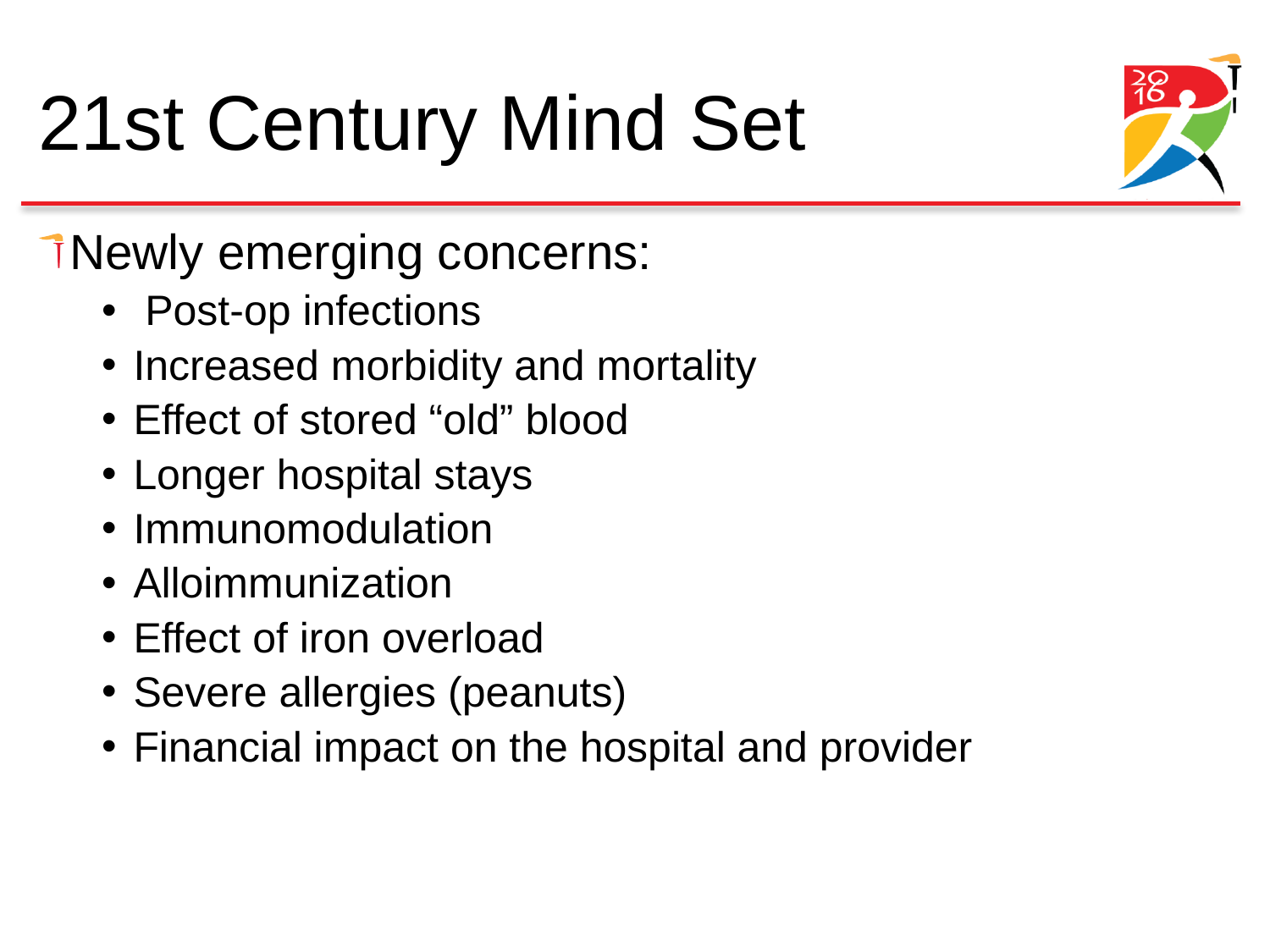

# 21st Century Mind Set
Newly emerging concerns:
 Post-op infections
Increased morbidity and mortality
Effect of stored “old” blood
Longer hospital stays
Immunomodulation
Alloimmunization
Effect of iron overload
Severe allergies (peanuts)
Financial impact on the hospital and provider